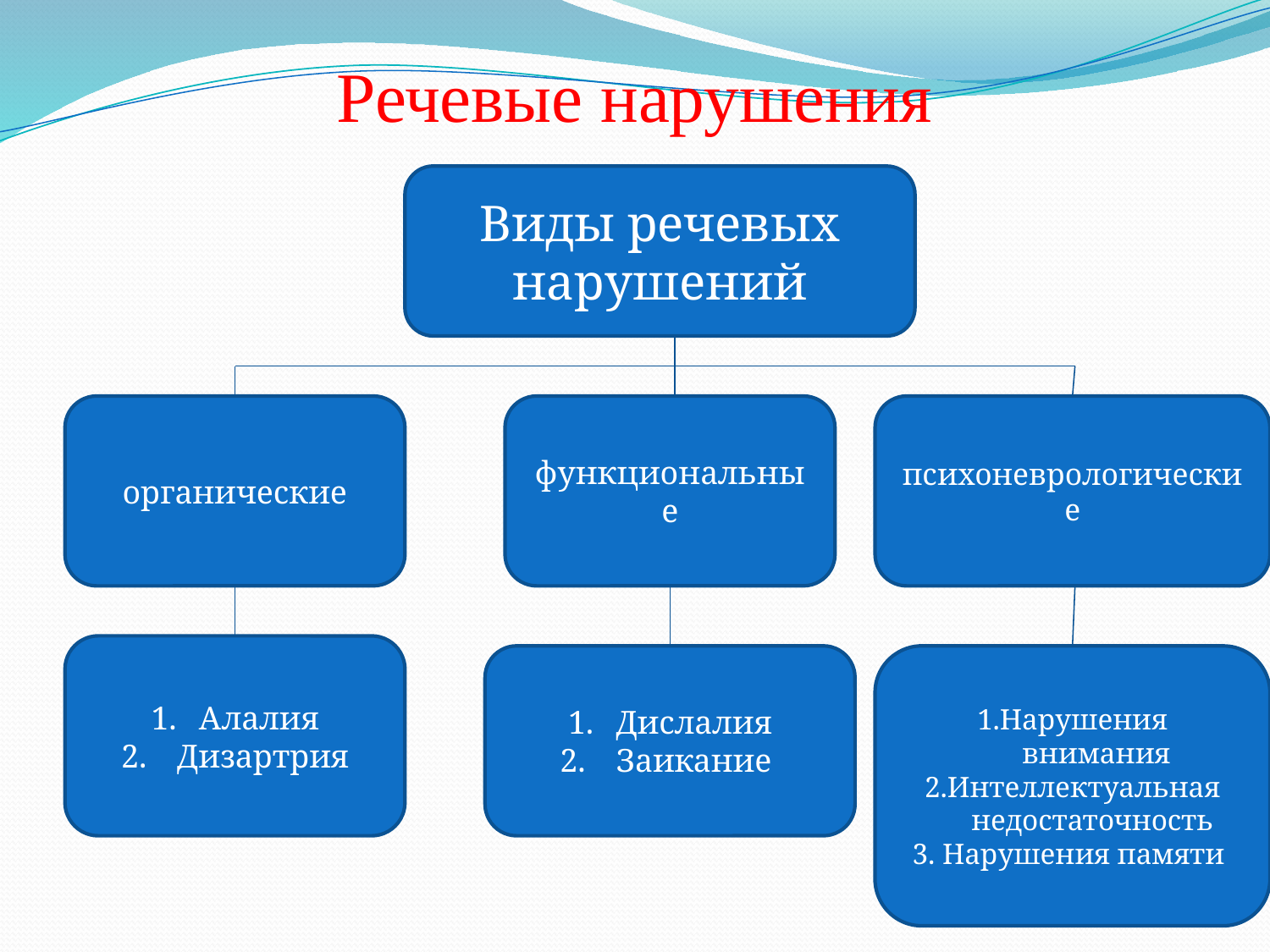

# Речевые нарушения
Виды речевых нарушений

органические
функциональные
психоневрологические
Алалия
 Дизартрия
Дислалия
 Заикание
1.Нарушения внимания
2.Интеллектуальная недостаточность
3. Нарушения памяти